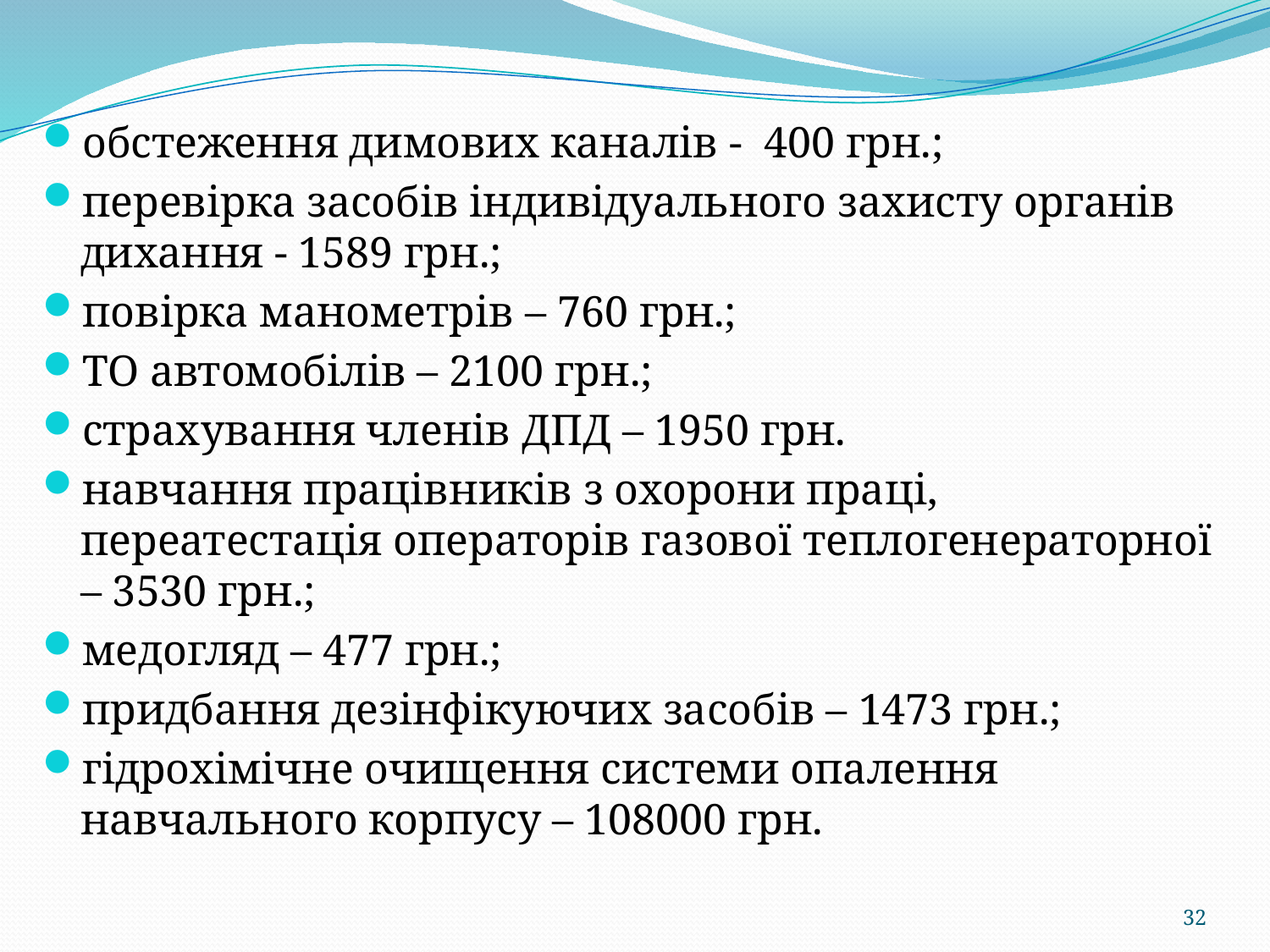

обстеження димових каналів -  400 грн.;
перевірка засобів індивідуального захисту органів дихання - 1589 грн.;
повірка манометрів – 760 грн.;
ТО автомобілів – 2100 грн.;
страхування членів ДПД – 1950 грн.
навчання працівників з охорони праці, переатестація операторів газової теплогенераторної – 3530 грн.;
медогляд – 477 грн.;
придбання дезінфікуючих засобів – 1473 грн.;
гідрохімічне очищення системи опалення навчального корпусу – 108000 грн.

32